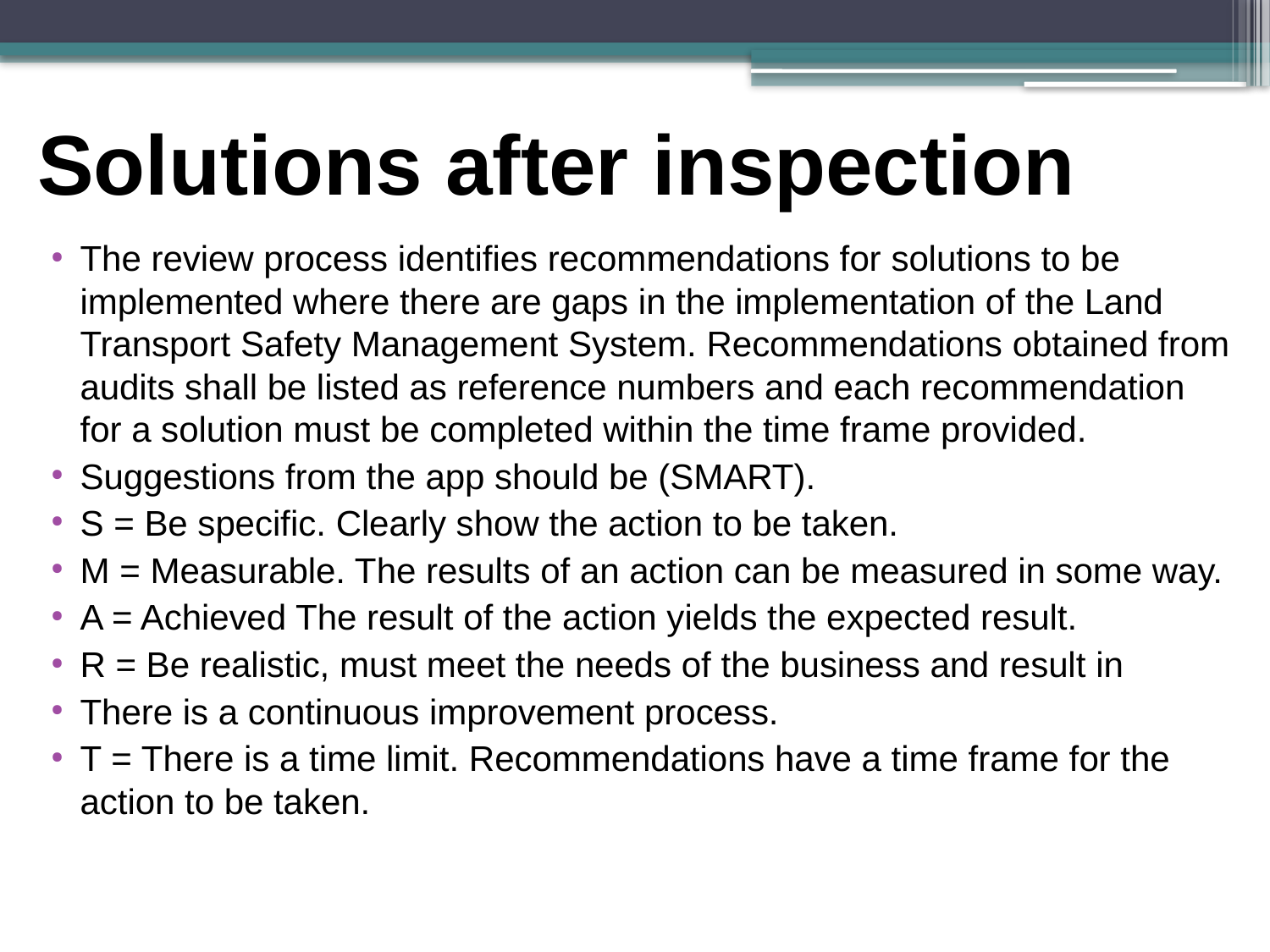

# Solutions after inspection
The review process identifies recommendations for solutions to be implemented where there are gaps in the implementation of the Land Transport Safety Management System. Recommendations obtained from audits shall be listed as reference numbers and each recommendation for a solution must be completed within the time frame provided.
Suggestions from the app should be (SMART).
S = Be specific. Clearly show the action to be taken.
M = Measurable. The results of an action can be measured in some way.
A = Achieved The result of the action yields the expected result.
R = Be realistic, must meet the needs of the business and result in
There is a continuous improvement process.
T = There is a time limit. Recommendations have a time frame for the action to be taken.